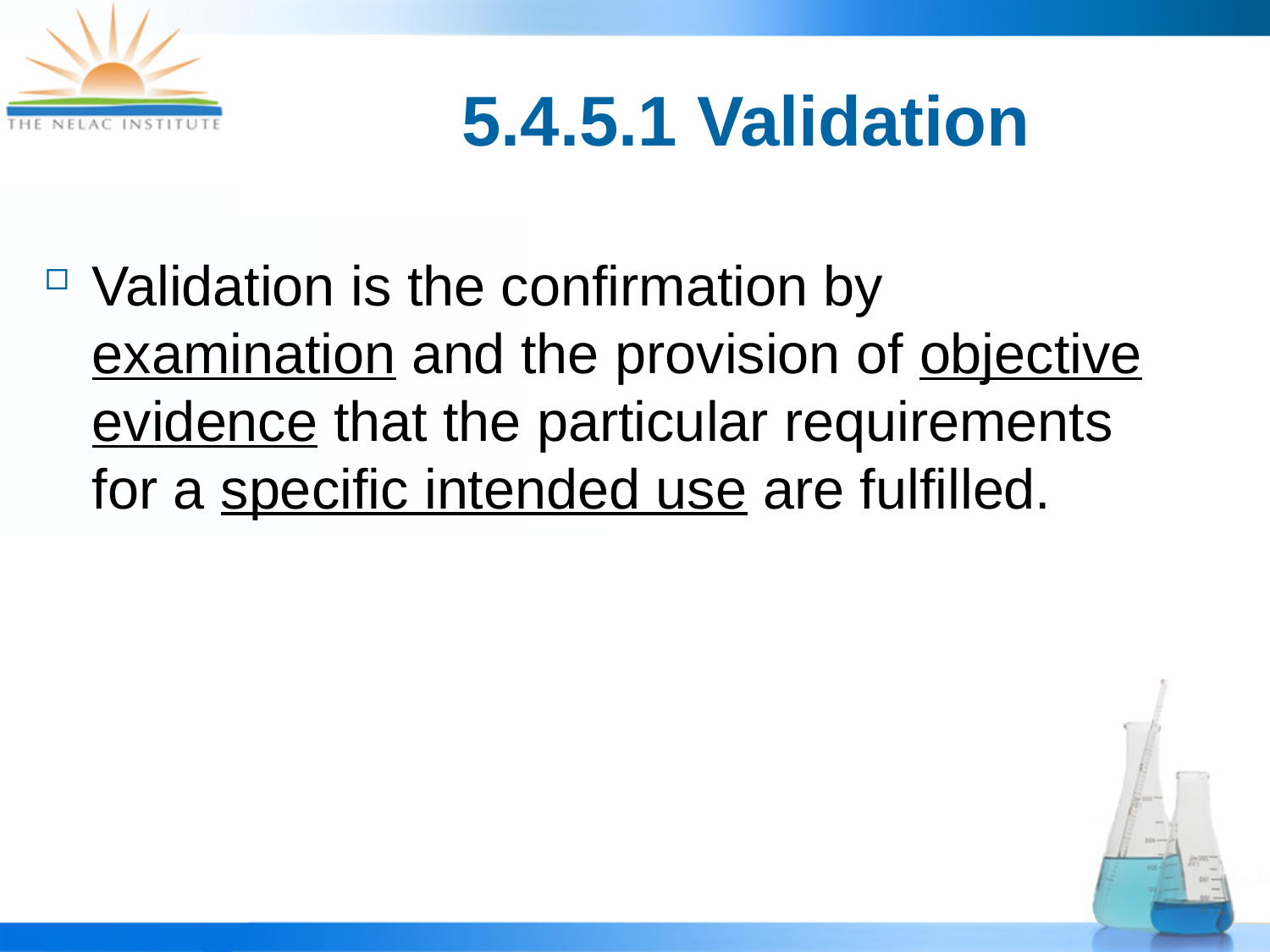

# 5.4.5.1 Validation
Validation is the confirmation by examination and the provision of objective evidence that the particular requirements for a specific intended use are fulfilled.